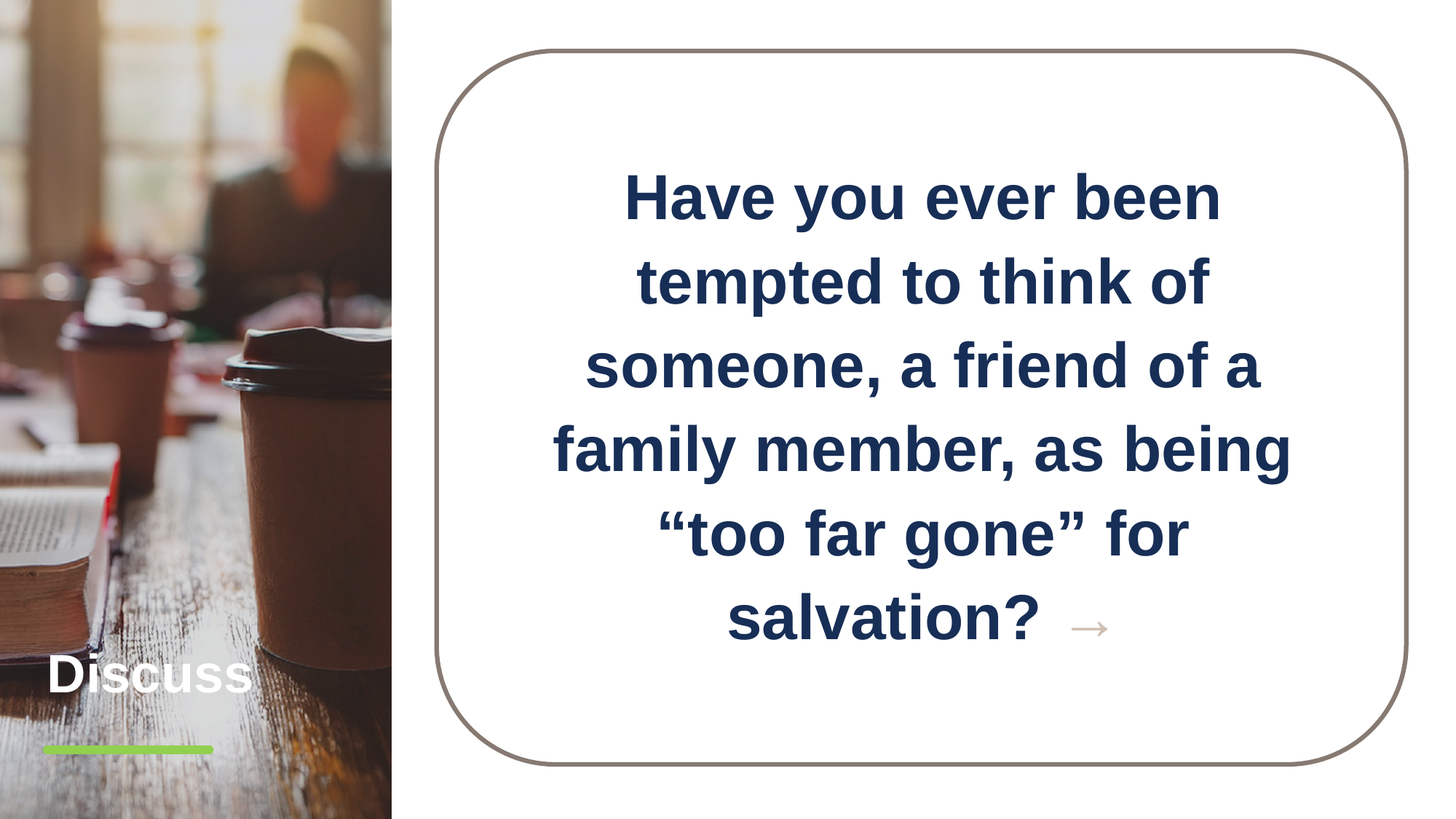

Have you ever been tempted to think of someone, a friend of a family member, as being “too far gone” for salvation? →
# Discuss